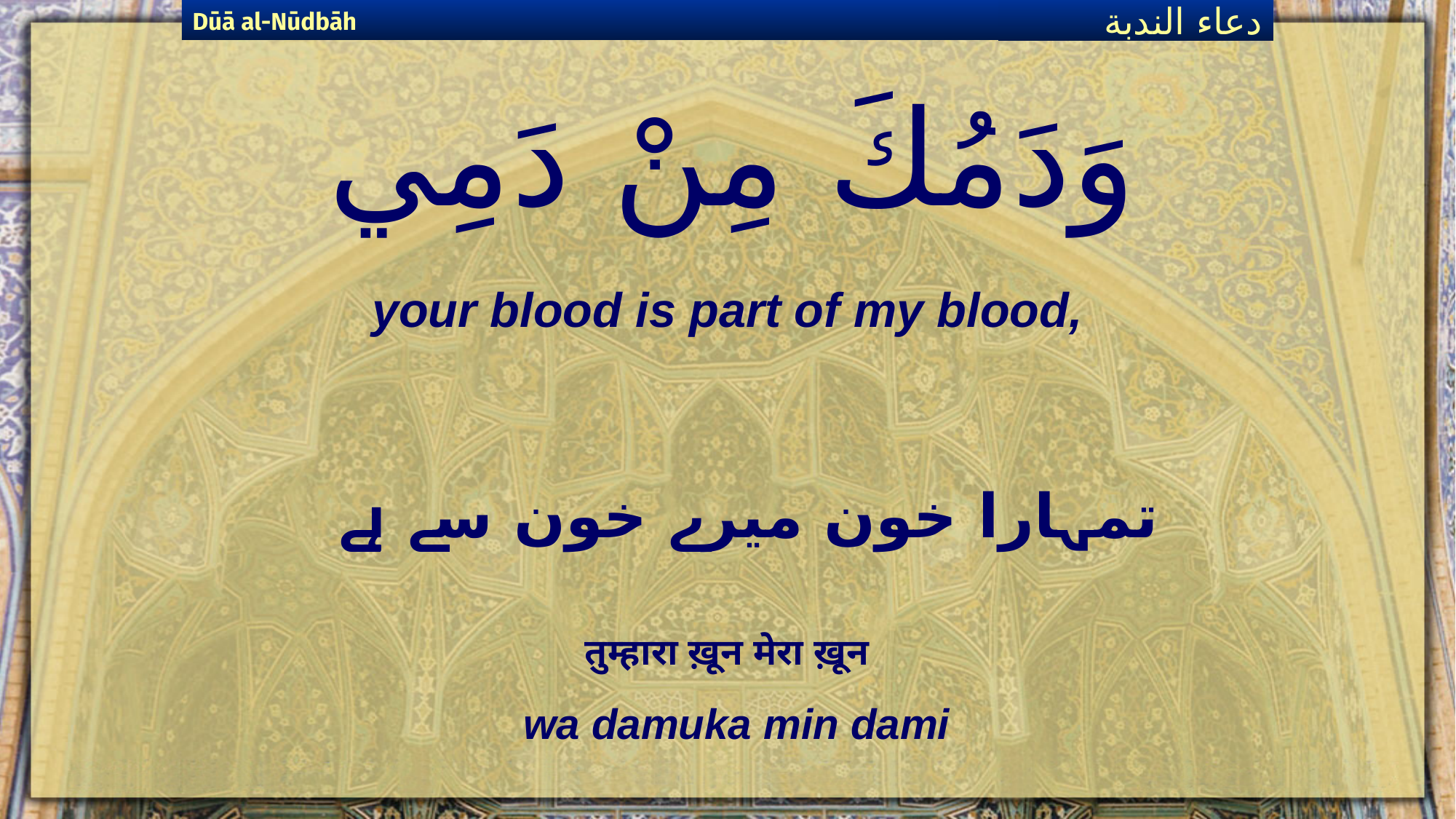

Dūā al-Nūdbāh
دعاء الندبة
# وَدَمُكَ مِنْ دَمِي
your blood is part of my blood,
تمہارا خون میرے خون سے ہے
तुम्हारा ख़ून मेरा ख़ून
wa damuka min dami